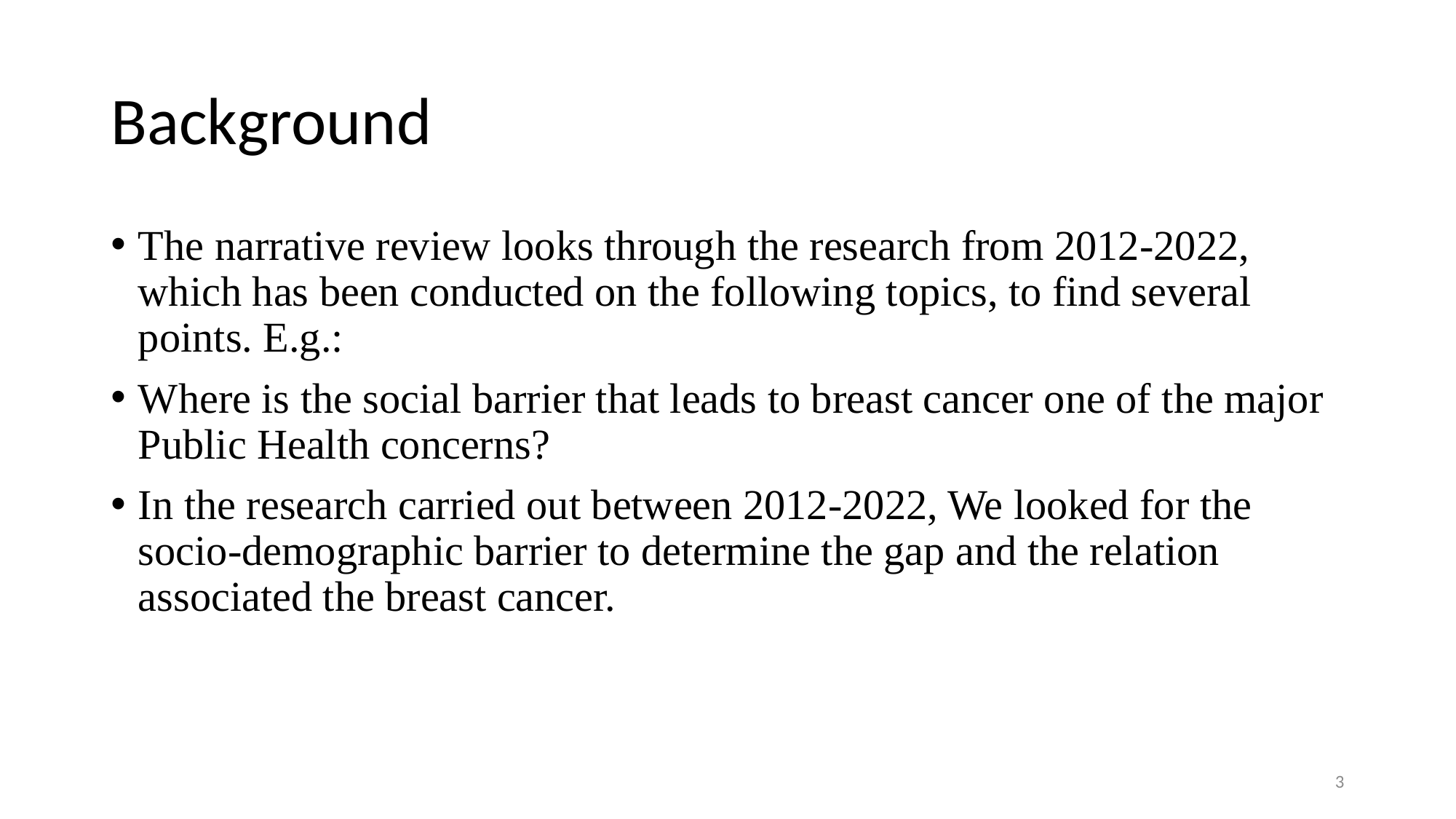

# Background
The narrative review looks through the research from 2012-2022, which has been conducted on the following topics, to find several points. E.g.:
Where is the social barrier that leads to breast cancer one of the major Public Health concerns?
In the research carried out between 2012-2022, We looked for the socio-demographic barrier to determine the gap and the relation associated the breast cancer.

3